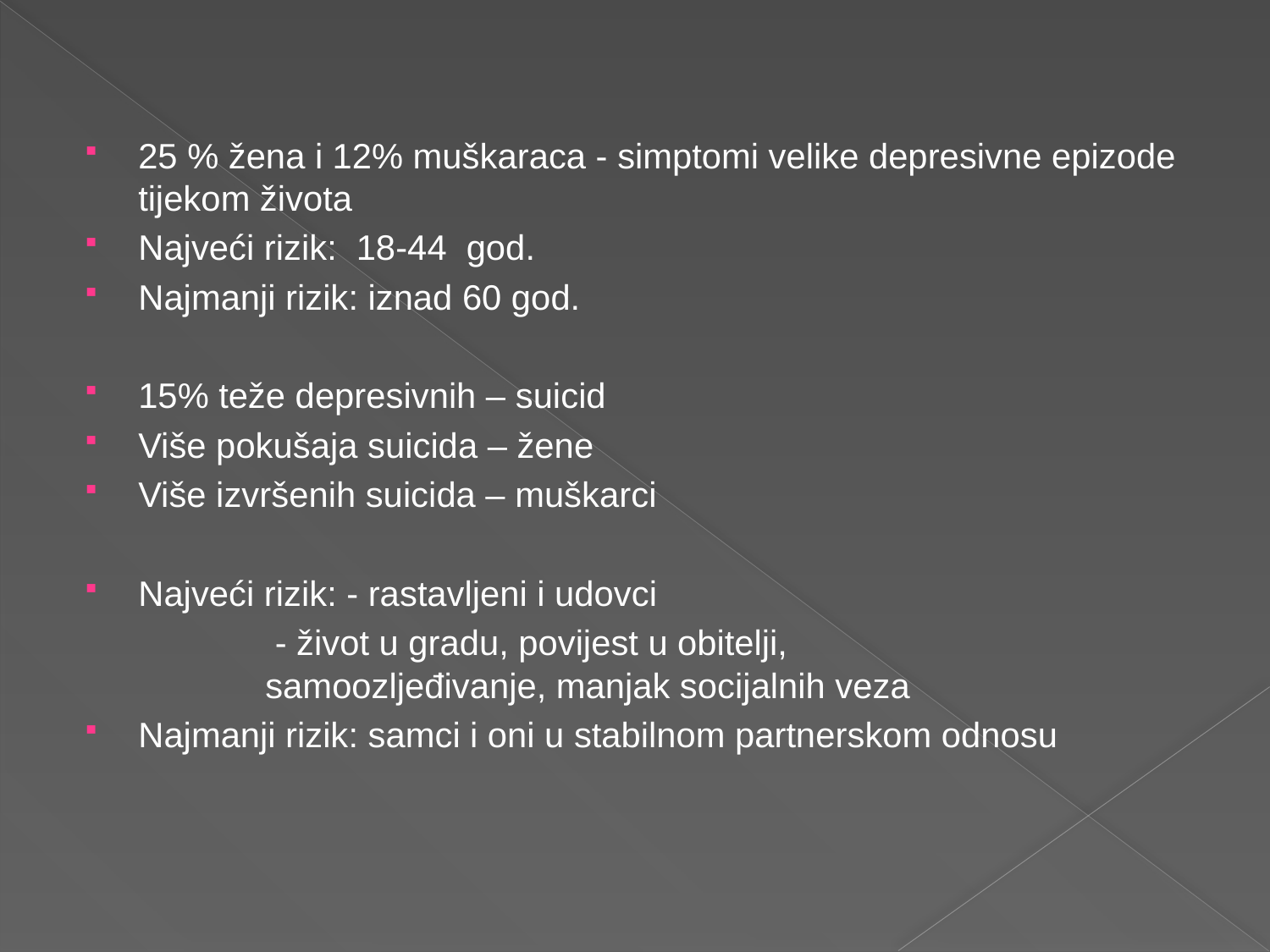

#
25 % žena i 12% muškaraca - simptomi velike depresivne epizode tijekom života
Najveći rizik:  18-44  god.
Najmanji rizik: iznad 60 god.

15% teže depresivnih – suicid
Više pokušaja suicida – žene
Više izvršenih suicida – muškarci

Najveći rizik: - rastavljeni i udovci
		 - život u gradu, povijest u obitelji,  				samoozljeđivanje, manjak socijalnih veza
Najmanji rizik: samci i oni u stabilnom partnerskom odnosu